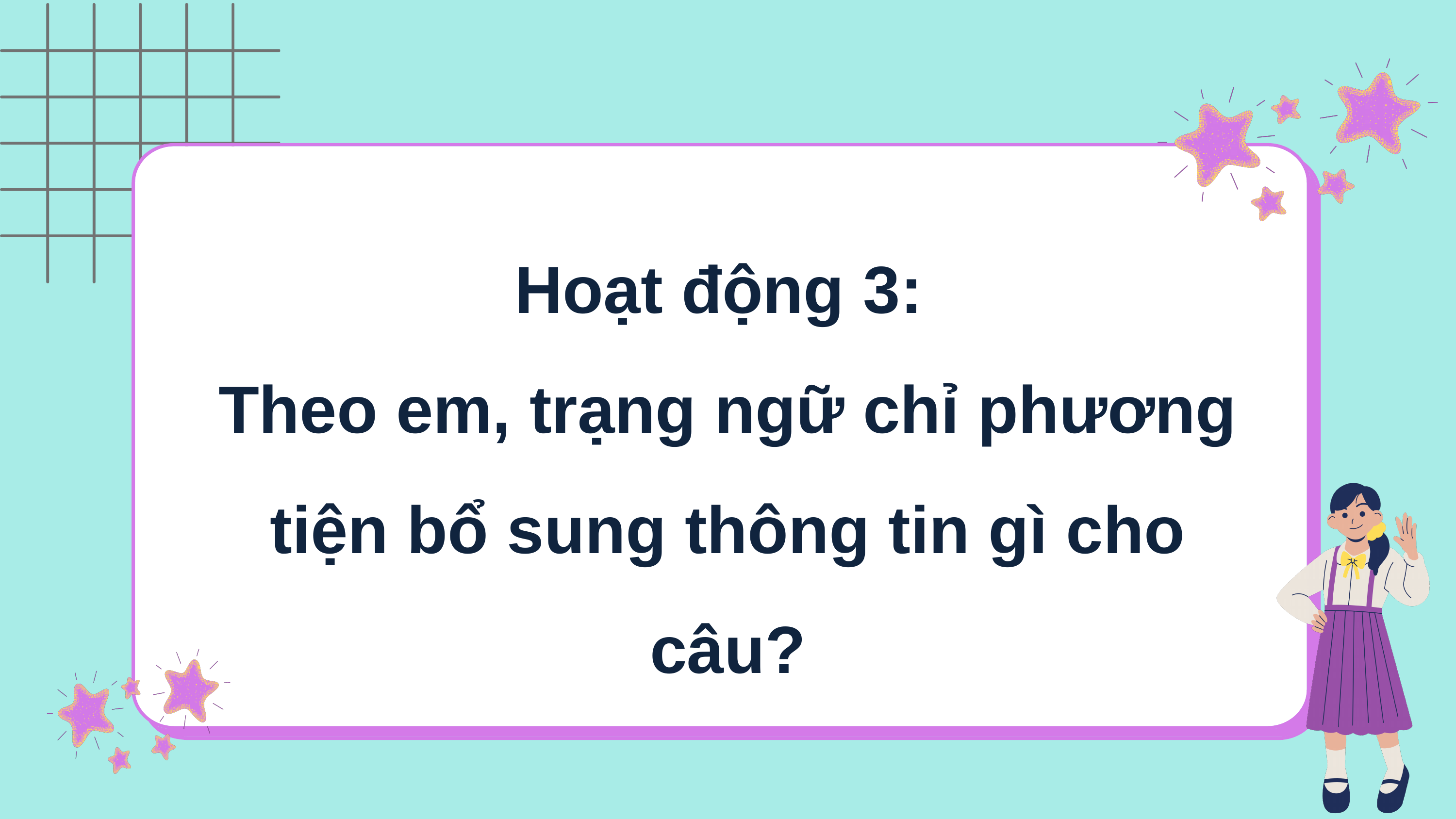

Hoạt động 3:
Theo em, trạng ngữ chỉ phương tiện bổ sung thông tin gì cho câu?